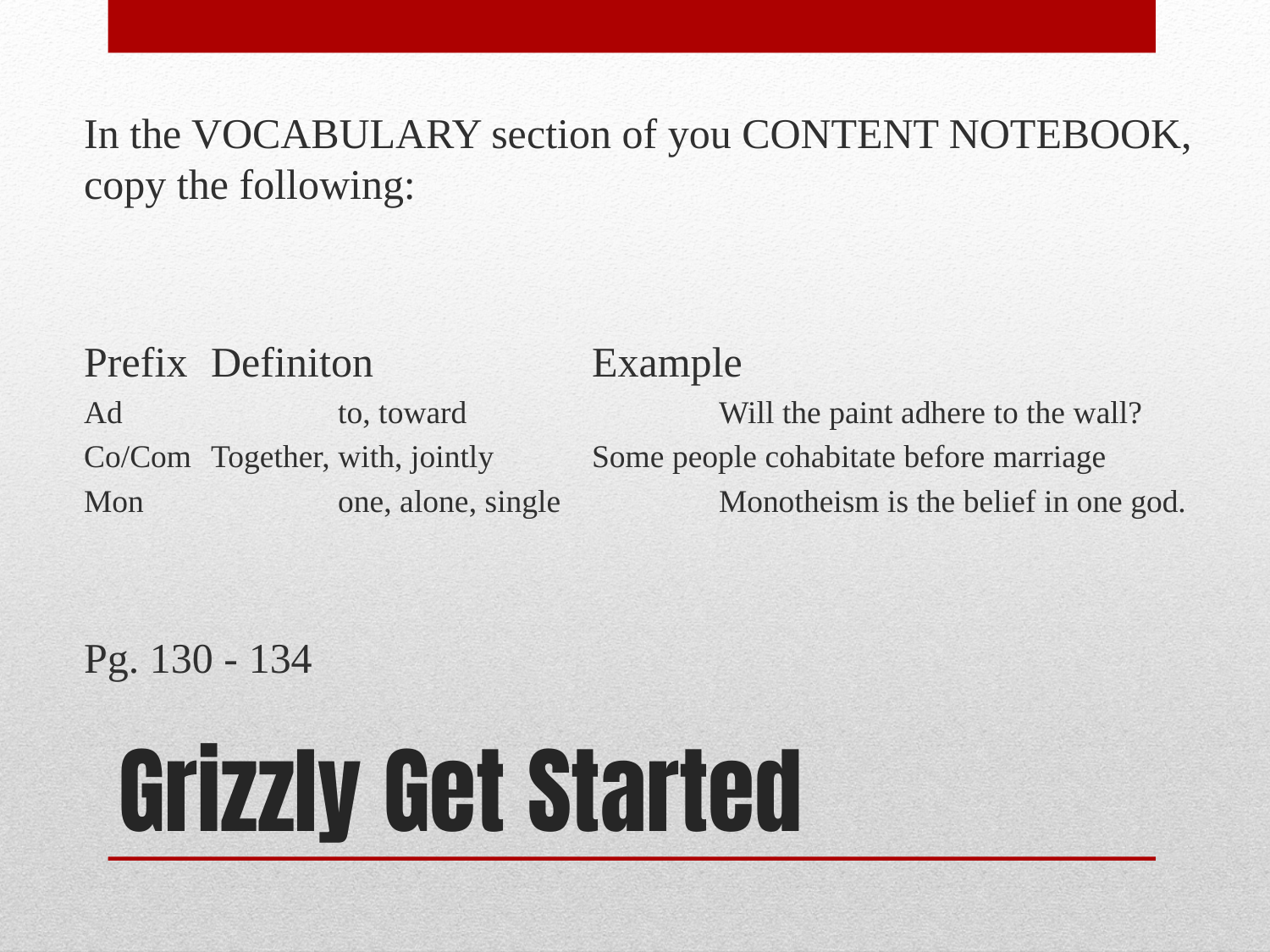

In the VOCABULARY section of you CONTENT NOTEBOOK, copy the following:

Prefix	Definiton		Example
Ad		to, toward		Will the paint adhere to the wall?
Co/Com	Together, with, jointly	Some people cohabitate before marriage
Mon		one, alone, single		Monotheism is the belief in one god.

Pg. 130 - 134

# Grizzly Get Started